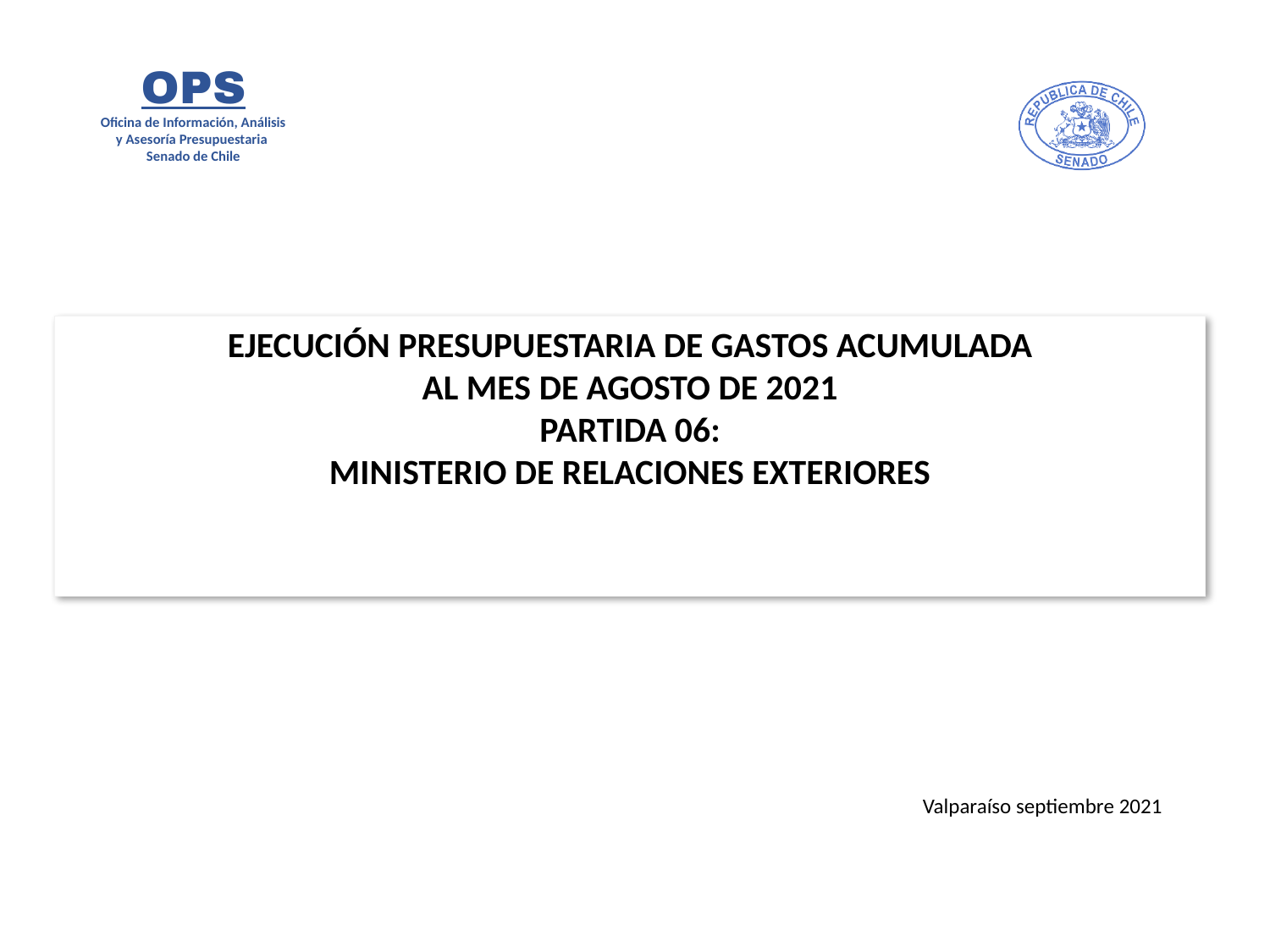

# EJECUCIÓN PRESUPUESTARIA DE GASTOS ACUMULADA AL MES DE AGOSTO DE 2021 PARTIDA 06: MINISTERIO DE RELACIONES EXTERIORES
Valparaíso septiembre 2021